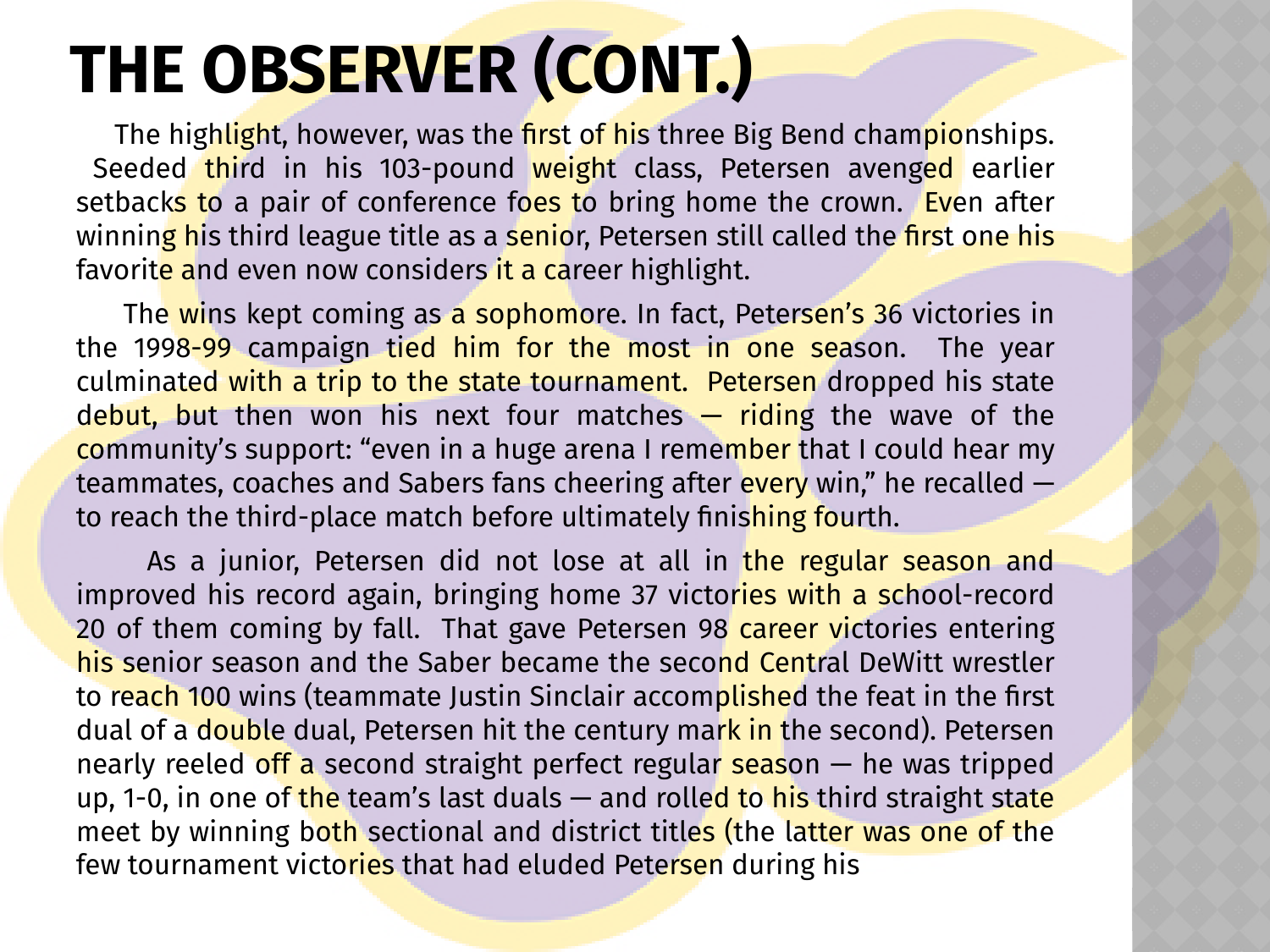

# The Observer (cont.)
     The highlight, however, was the first of his three Big Bend championships.  Seeded third in his 103-pound weight class, Petersen avenged earlier setbacks to a pair of conference foes to bring home the crown.  Even after winning his third league title as a senior, Petersen still called the first one his favorite and even now considers it a career highlight.
     The wins kept coming as a sophomore. In fact, Petersen’s 36 victories in the 1998-99 campaign tied him for the most in one season.  The year culminated with a trip to the state tournament.  Petersen dropped his state debut, but then won his next four matches — riding the wave of the community’s support: “even in a huge arena I remember that I could hear my teammates, coaches and Sabers fans cheering after every win,” he recalled — to reach the third-place match before ultimately finishing fourth.
     As a junior, Petersen did not lose at all in the regular season and improved his record again, bringing home 37 victories with a school-record 20 of them coming by fall.  That gave Petersen 98 career victories entering his senior season and the Saber became the second Central DeWitt wrestler to reach 100 wins (teammate Justin Sinclair accomplished the feat in the first dual of a double dual, Petersen hit the century mark in the second). Petersen nearly reeled off a second straight perfect regular season — he was tripped up, 1-0, in one of the team’s last duals — and rolled to his third straight state meet by winning both sectional and district titles (the latter was one of the few tournament victories that had eluded Petersen during his